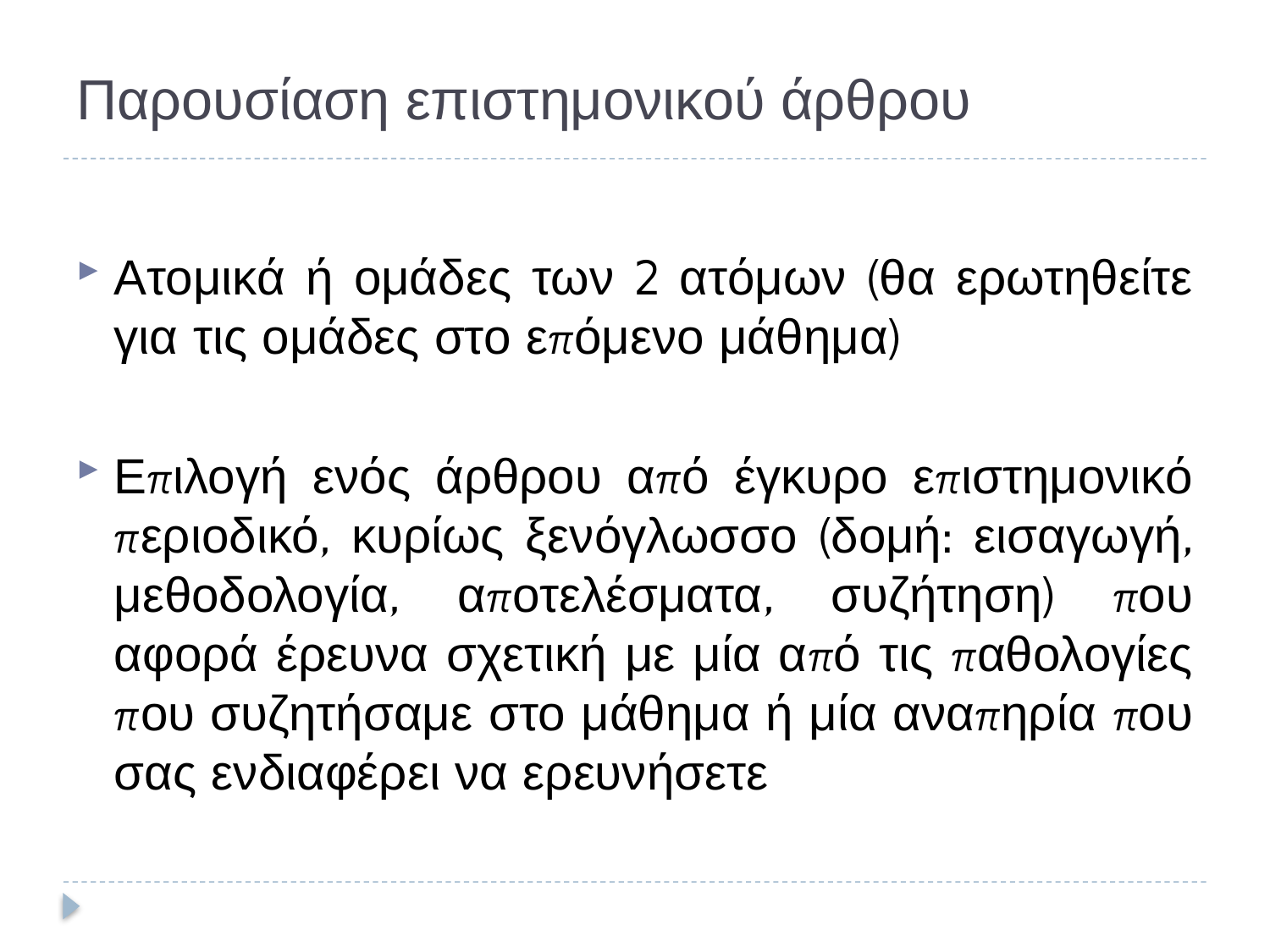

# Παρουσίαση επιστημονικού άρθρου

Ατομικά ή ομάδες των 2 ατόμων (θα ερωτηθείτε για τις ομάδες στο επόμενο μάθημα)

Επιλογή ενός άρθρου από έγκυρο επιστημονικό περιοδικό, κυρίως ξενόγλωσσο (δομή: εισαγωγή, μεθοδολογία, αποτελέσματα, συζήτηση) που αφορά έρευνα σχετική με μία από τις παθολογίες που συζητήσαμε στο μάθημα ή μία αναπηρία που σας ενδιαφέρει να ερευνήσετε